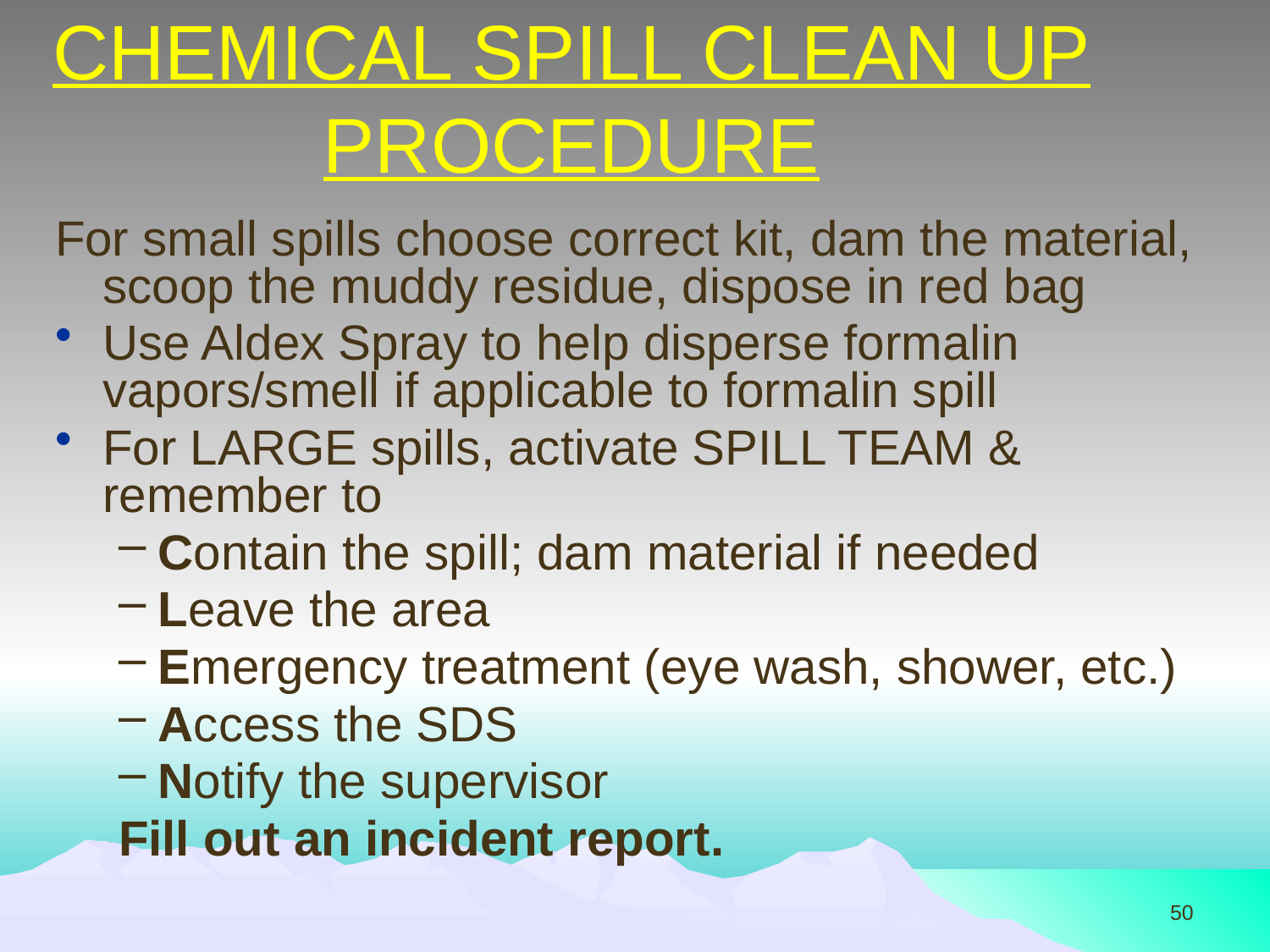

# CHEMICAL SPILL CLEAN UP PROCEDURE
For small spills choose correct kit, dam the material, scoop the muddy residue, dispose in red bag
Use Aldex Spray to help disperse formalin vapors/smell if applicable to formalin spill
For LARGE spills, activate SPILL TEAM & remember to
Contain the spill; dam material if needed
Leave the area
Emergency treatment (eye wash, shower, etc.)
Access the SDS
Notify the supervisor
Fill out an incident report.
50